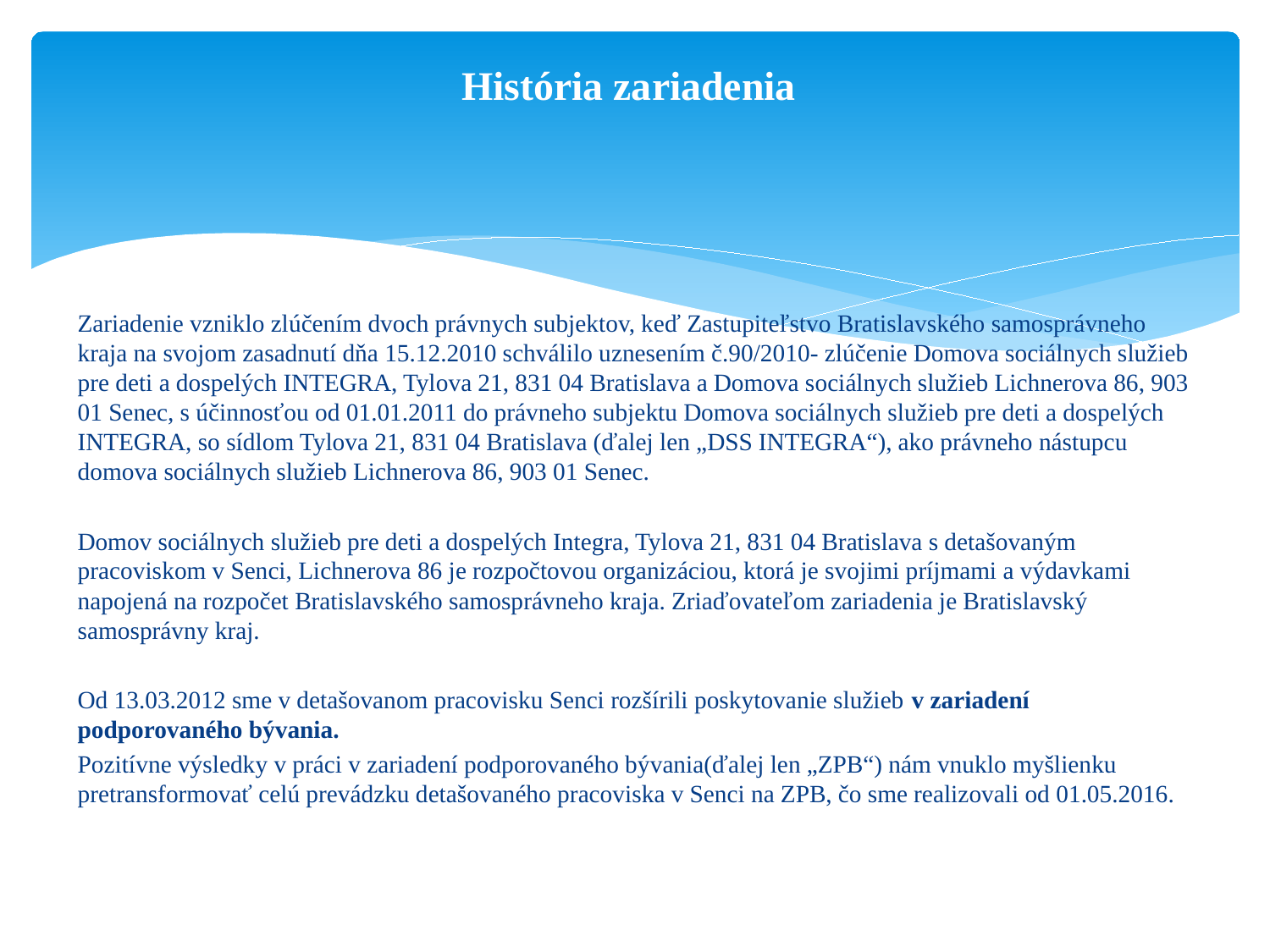

# História zariadenia

Zariadenie vzniklo zlúčením dvoch právnych subjektov, keď Zastupiteľstvo Bratislavského samosprávneho kraja na svojom zasadnutí dňa 15.12.2010 schválilo uznesením č.90/2010- zlúčenie Domova sociálnych služieb pre deti a dospelých INTEGRA, Tylova 21, 831 04 Bratislava a Domova sociálnych služieb Lichnerova 86, 903 01 Senec, s účinnosťou od 01.01.2011 do právneho subjektu Domova sociálnych služieb pre deti a dospelých INTEGRA, so sídlom Tylova 21, 831 04 Bratislava (ďalej len „DSS INTEGRA“), ako právneho nástupcu domova sociálnych služieb Lichnerova 86, 903 01 Senec.

Domov sociálnych služieb pre deti a dospelých Integra, Tylova 21, 831 04 Bratislava s detašovaným pracoviskom v Senci, Lichnerova 86 je rozpočtovou organizáciou, ktorá je svojimi príjmami a výdavkami napojená na rozpočet Bratislavského samosprávneho kraja. Zriaďovateľom zariadenia je Bratislavský samosprávny kraj.

Od 13.03.2012 sme v detašovanom pracovisku Senci rozšírili poskytovanie služieb v zariadení podporovaného bývania.
Pozitívne výsledky v práci v zariadení podporovaného bývania(ďalej len „ZPB“) nám vnuklo myšlienku pretransformovať celú prevádzku detašovaného pracoviska v Senci na ZPB, čo sme realizovali od 01.05.2016.